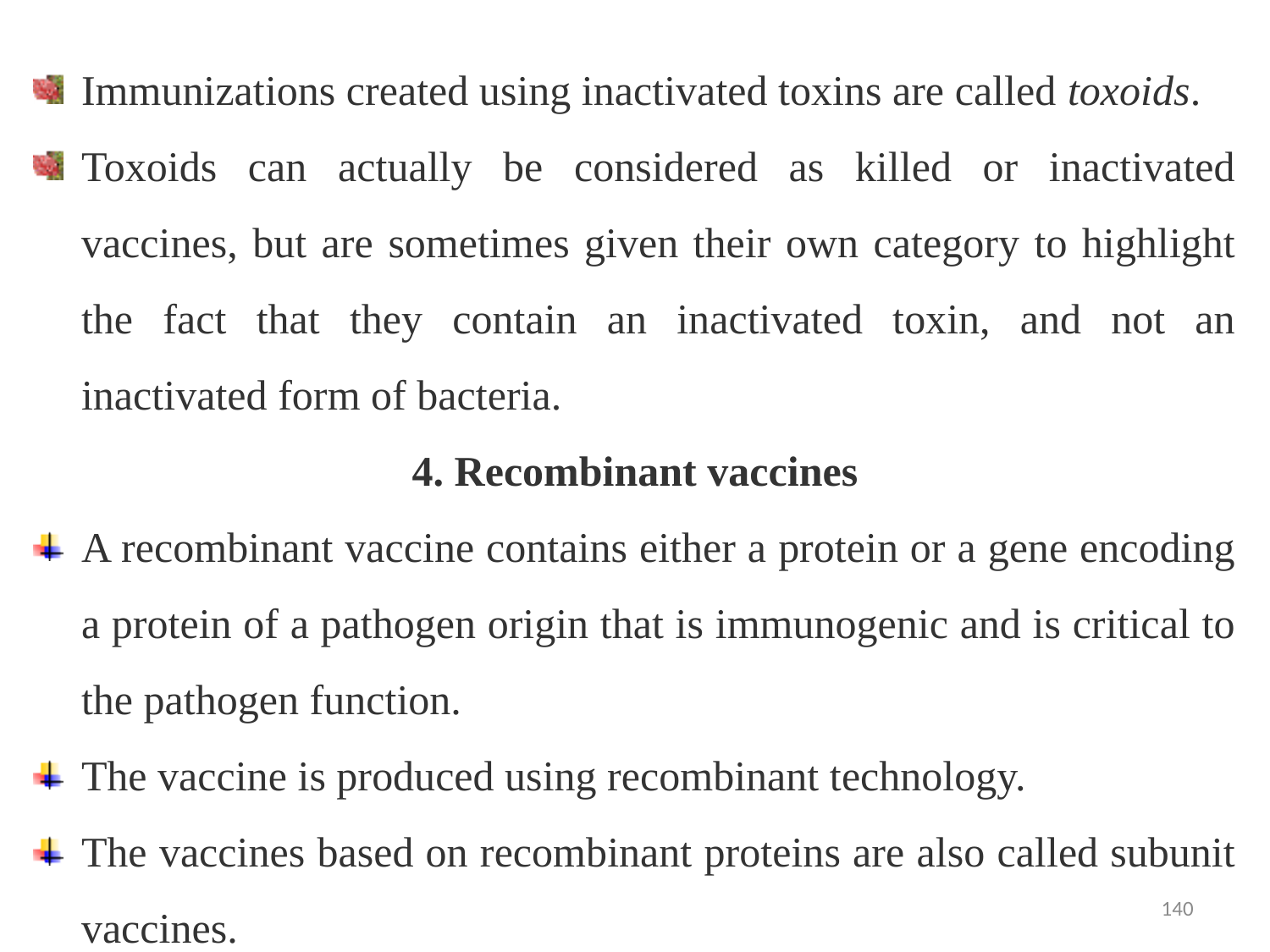

Immunizations created using inactivated toxins are called toxoids.
Toxoids can actually be considered as killed or inactivated vaccines, but are sometimes given their own category to highlight the fact that they contain an inactivated toxin, and not an inactivated form of bacteria.
4. Recombinant vaccines
A recombinant vaccine contains either a protein or a gene encoding a protein of a pathogen origin that is immunogenic and is critical to the pathogen function.
The vaccine is produced using recombinant technology.
The vaccines based on recombinant proteins are also called subunit vaccines.
140